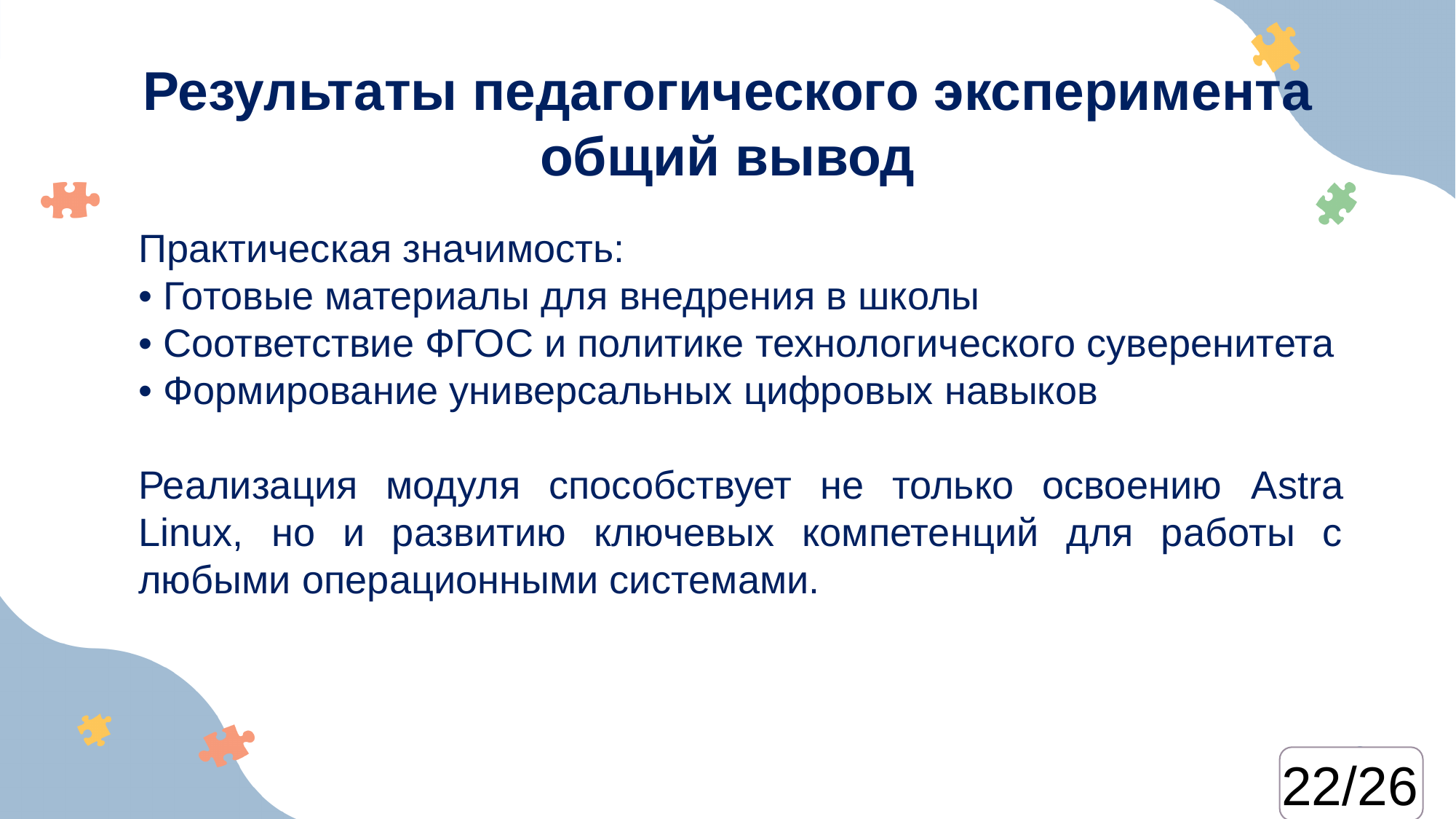

Результаты педагогического эксперимента
общий вывод
Практическая значимость:
• Готовые материалы для внедрения в школы
• Соответствие ФГОС и политике технологического суверенитета
• Формирование универсальных цифровых навыков

Реализация модуля способствует не только освоению Astra Linux, но и развитию ключевых компетенций для работы с любыми операционными системами.
22/26